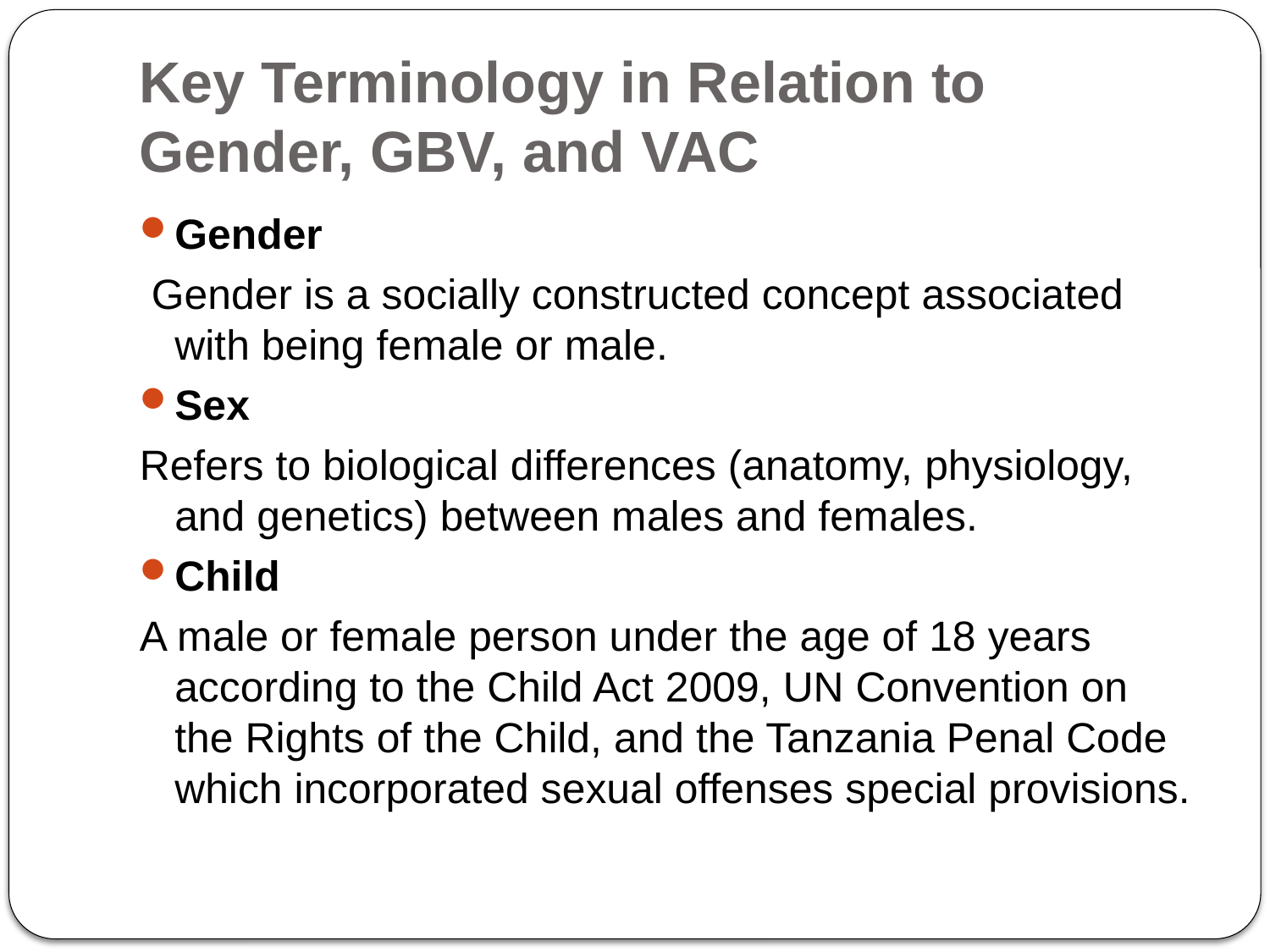

# Key Terminology in Relation to Gender, GBV, and VAC
Gender
 Gender is a socially constructed concept associated with being female or male.
Sex
Refers to biological differences (anatomy, physiology, and genetics) between males and females.
Child
A male or female person under the age of 18 years according to the Child Act 2009, UN Convention on the Rights of the Child, and the Tanzania Penal Code which incorporated sexual offenses special provisions.